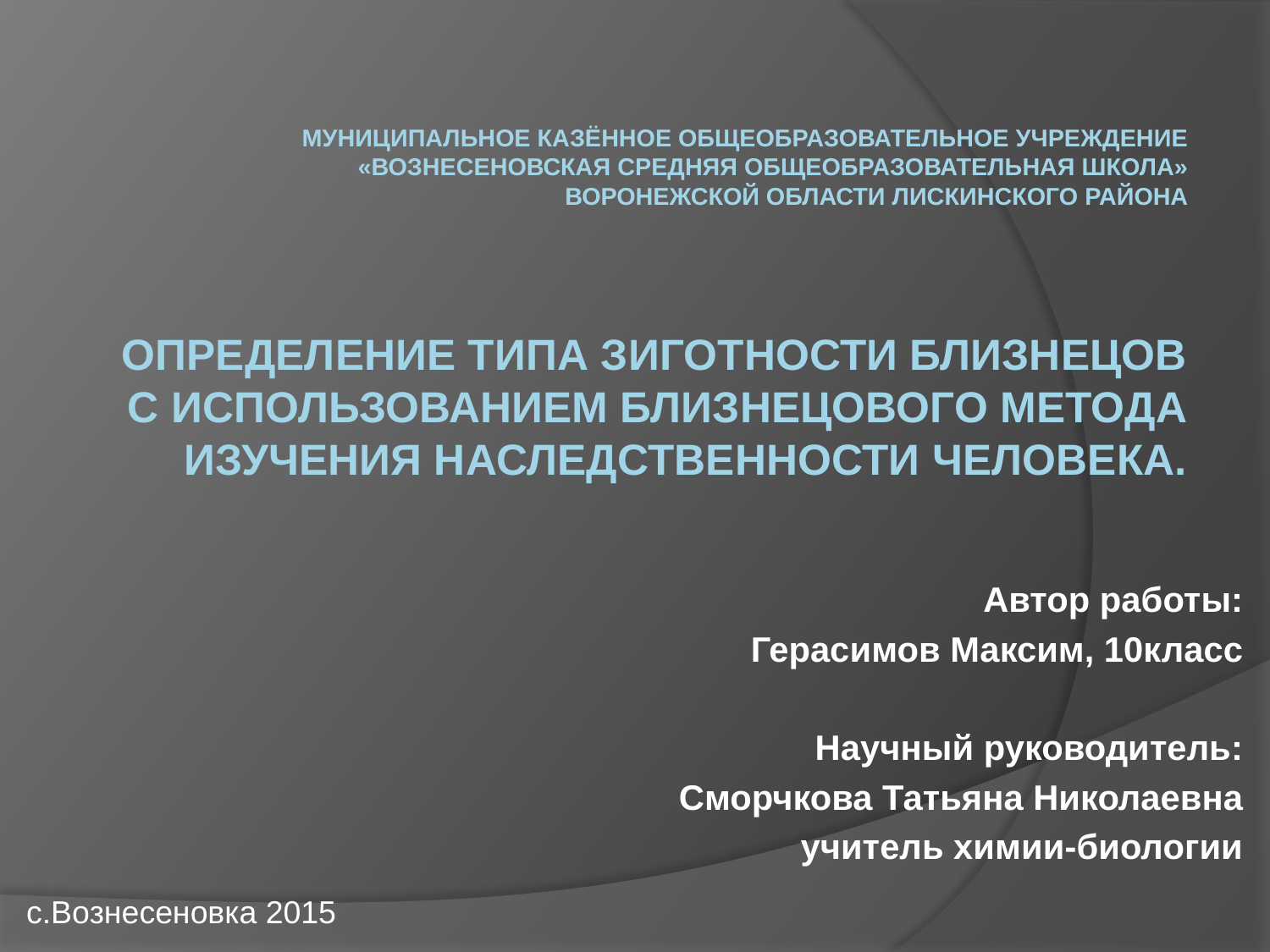

# Муниципальное казённое общеобразовательное учреждение «Вознесеновская средняя общеобразовательная школа» Воронежской области Лискинского района Определение типа зиготности близнецов с использованием близнецового метода  изучения наследственности человека.
Автор работы:
Герасимов Максим, 10класс

Научный руководитель:
Сморчкова Татьяна Николаевна
учитель химии-биологии

с.Вознесеновка 2015